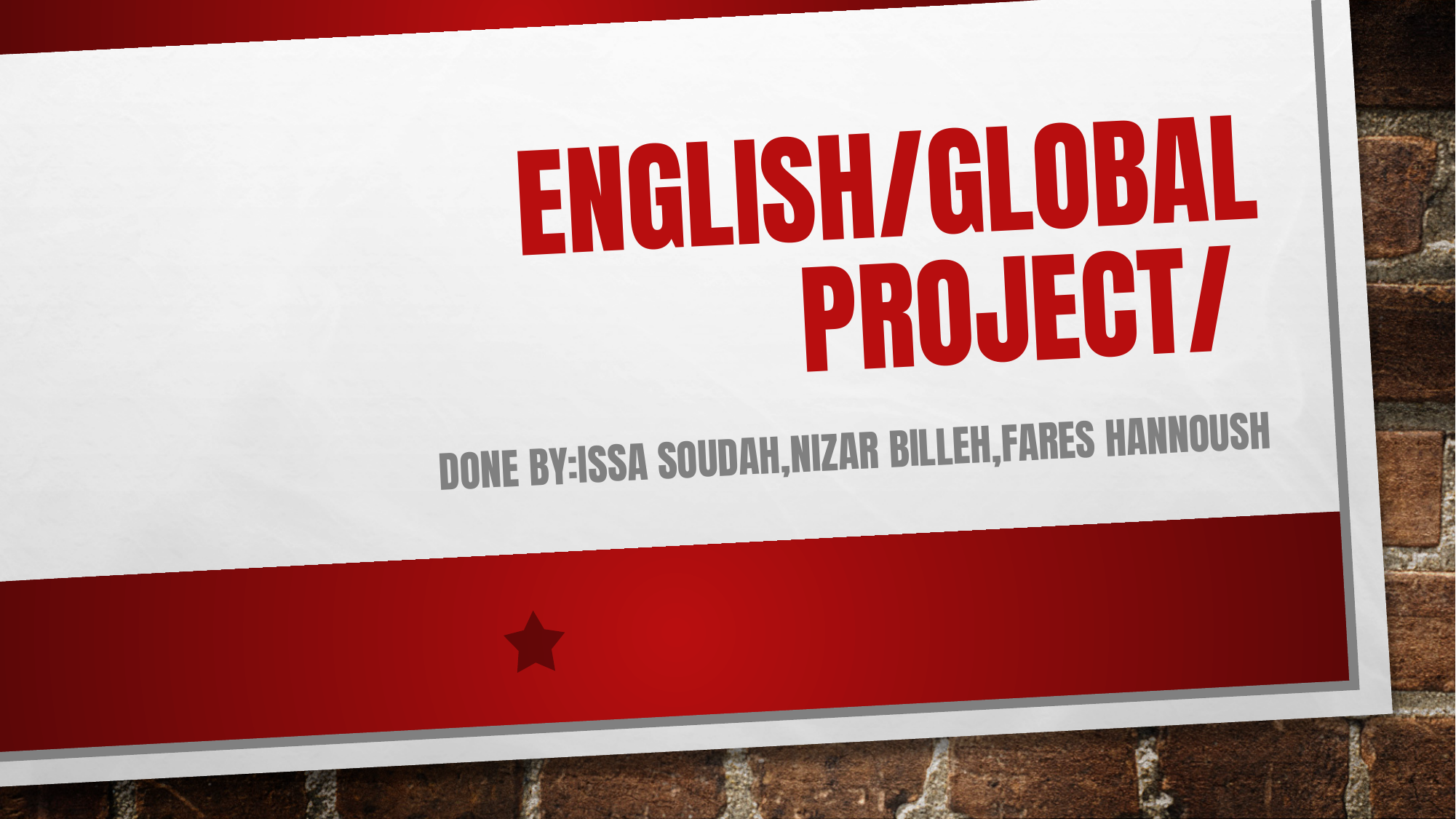

# ENGLISH/global PROJECT/
DONE BY:ISSA SOUDAH,NIZAR BILLEH,FARES HANNOUSH